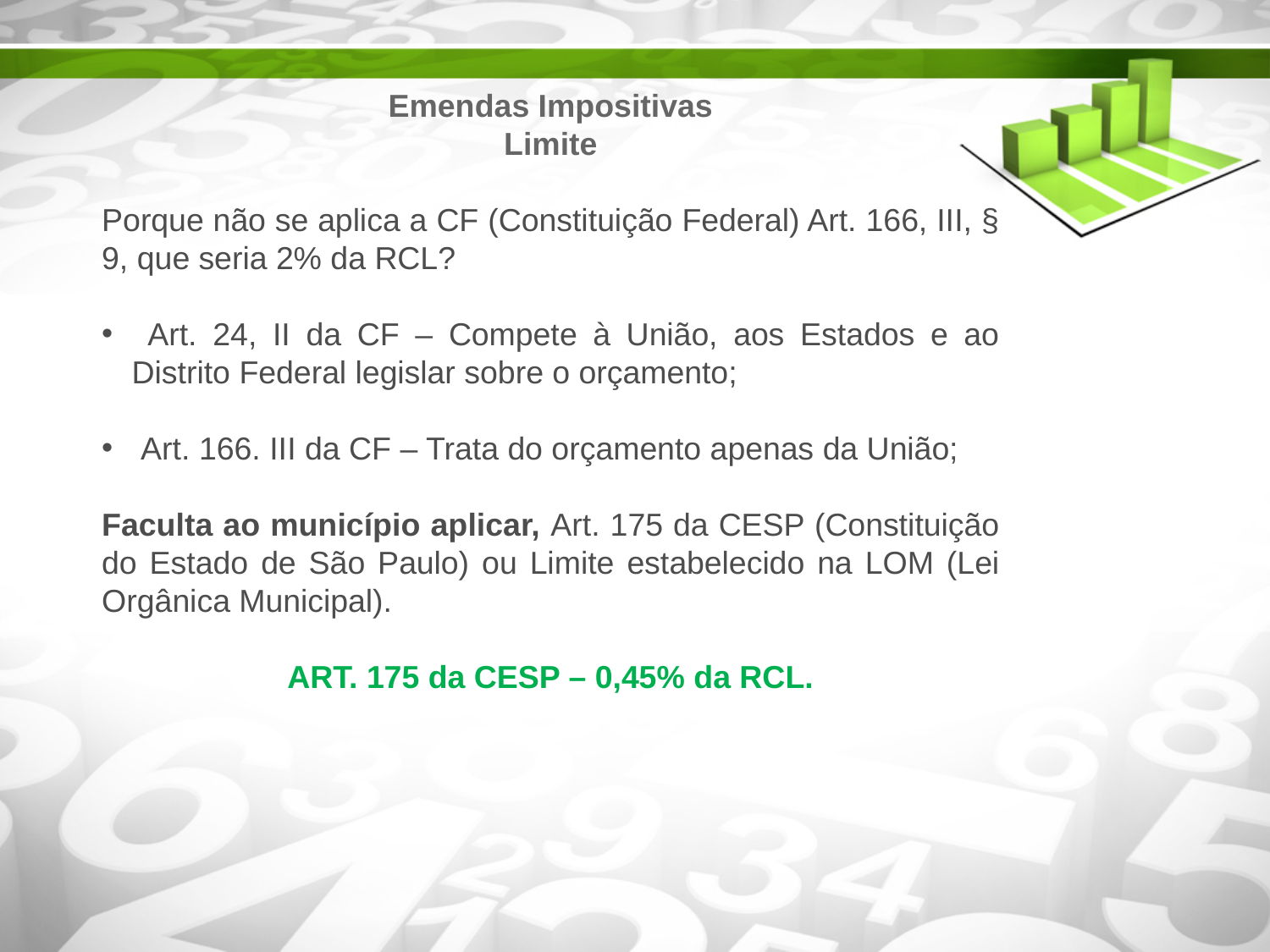

Emendas Impositivas
Limite

Porque não se aplica a CF (Constituição Federal) Art. 166, III, § 9, que seria 2% da RCL?

 Art. 24, II da CF – Compete à União, aos Estados e ao Distrito Federal legislar sobre o orçamento;

 Art. 166. III da CF – Trata do orçamento apenas da União;

Faculta ao município aplicar, Art. 175 da CESP (Constituição do Estado de São Paulo) ou Limite estabelecido na LOM (Lei Orgânica Municipal).

ART. 175 da CESP – 0,45% da RCL.